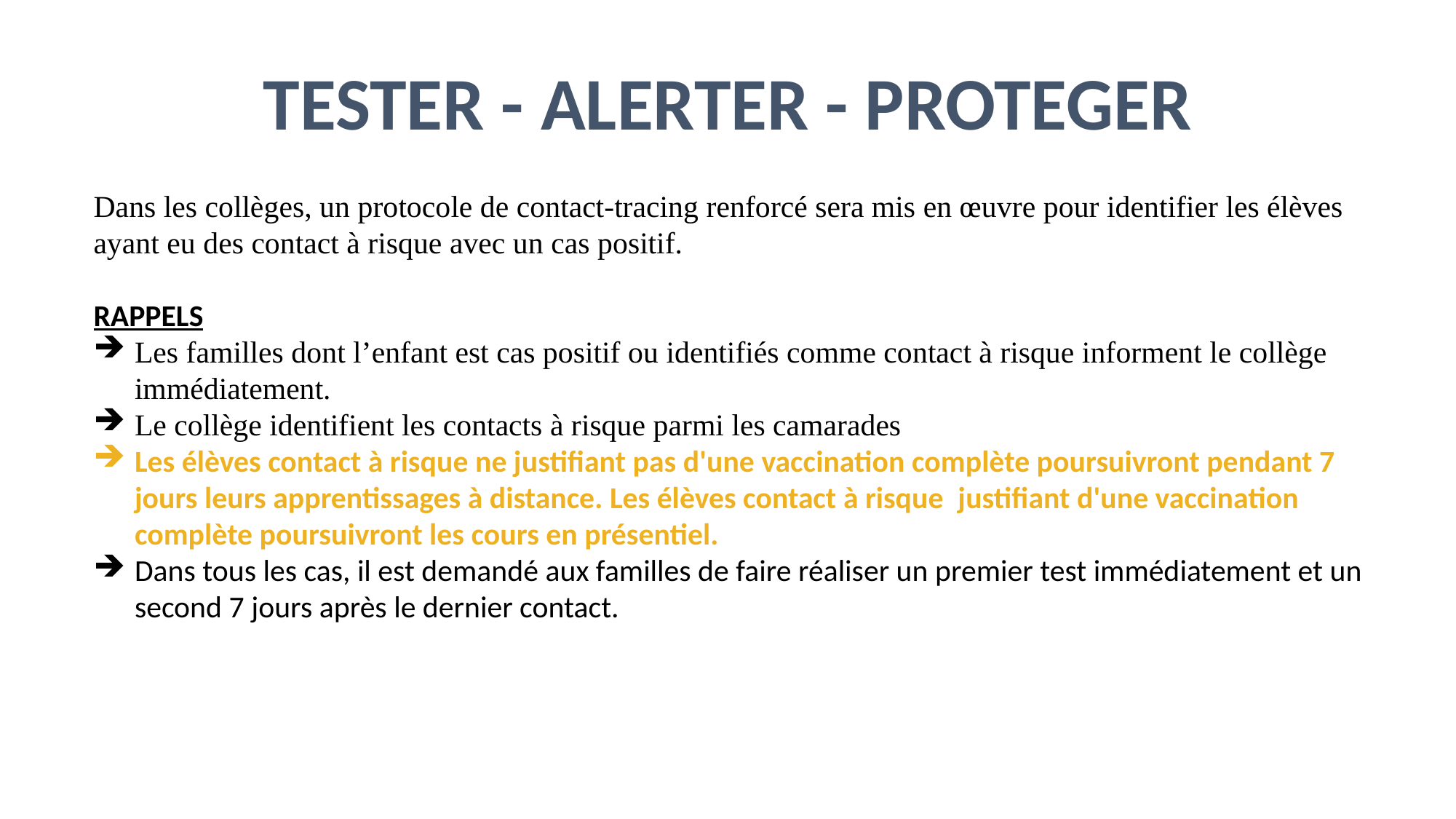

# TESTER - ALERTER - PROTEGER
Dans les collèges, un protocole de contact-tracing renforcé sera mis en œuvre pour identifier les élèves ayant eu des contact à risque avec un cas positif.

RAPPELS
Les familles dont l’enfant est cas positif ou identifiés comme contact à risque informent le collège immédiatement.
Le collège identifient les contacts à risque parmi les camarades
Les élèves contact à risque ne justifiant pas d'une vaccination complète poursuivront pendant 7 jours leurs apprentissages à distance. Les élèves contact à risque  justifiant d'une vaccination complète poursuivront les cours en présentiel.
Dans tous les cas, il est demandé aux familles de faire réaliser un premier test immédiatement et un second 7 jours après le dernier contact.